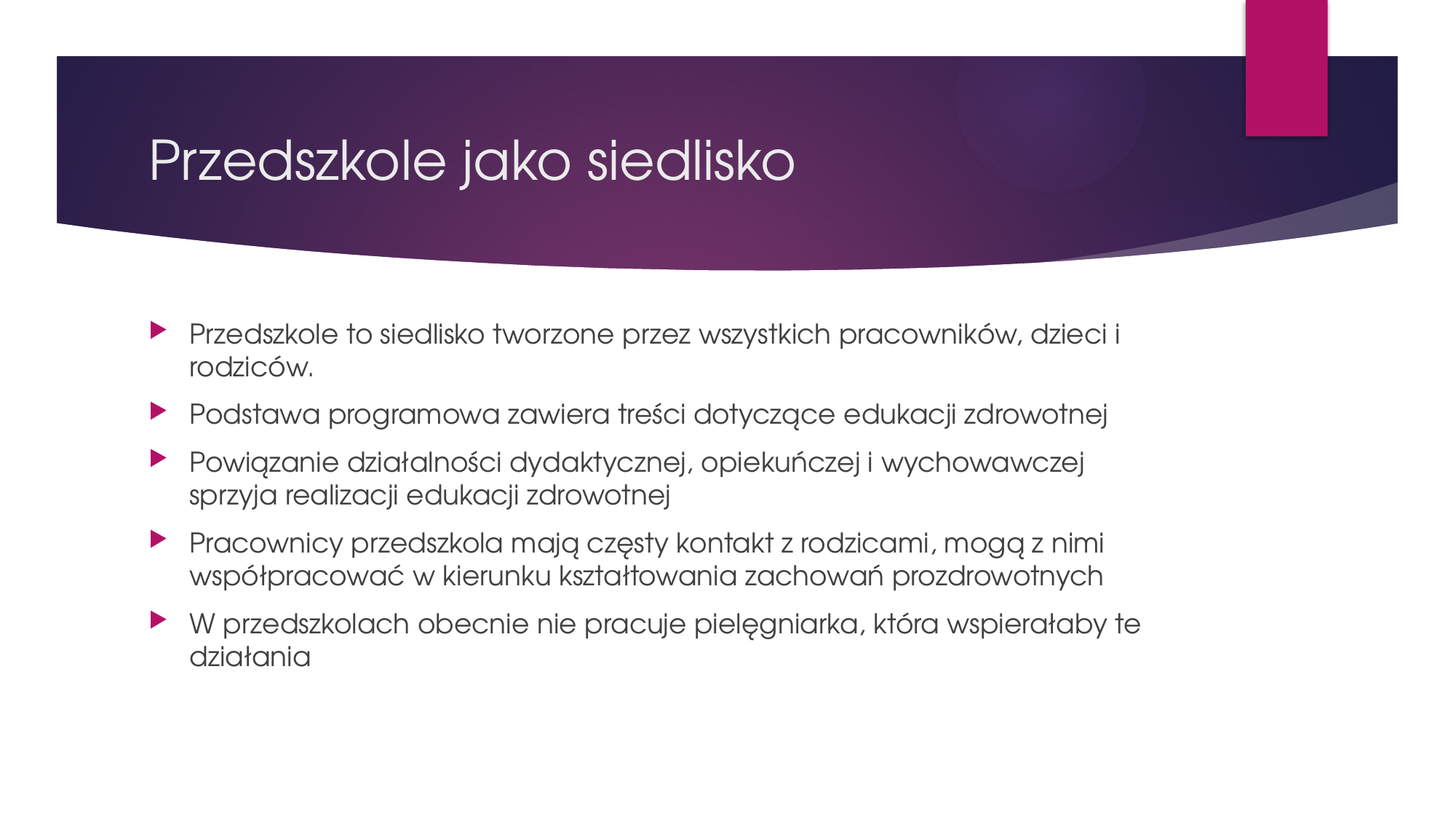

# Przedszkole jako siedlisko
Przedszkole to siedlisko tworzone przez wszystkich pracowników, dzieci i rodziców.
Podstawa programowa zawiera treści dotyczące edukacji zdrowotnej
Powiązanie działalności dydaktycznej, opiekuńczej i wychowawczej  sprzyja realizacji edukacji zdrowotnej
Pracownicy przedszkola mają częsty kontakt z rodzicami, mogą z nimi współpracować w kierunku kształtowania zachowań prozdrowotnych
W przedszkolach obecnie nie pracuje pielęgniarka, która wspierałaby te działania